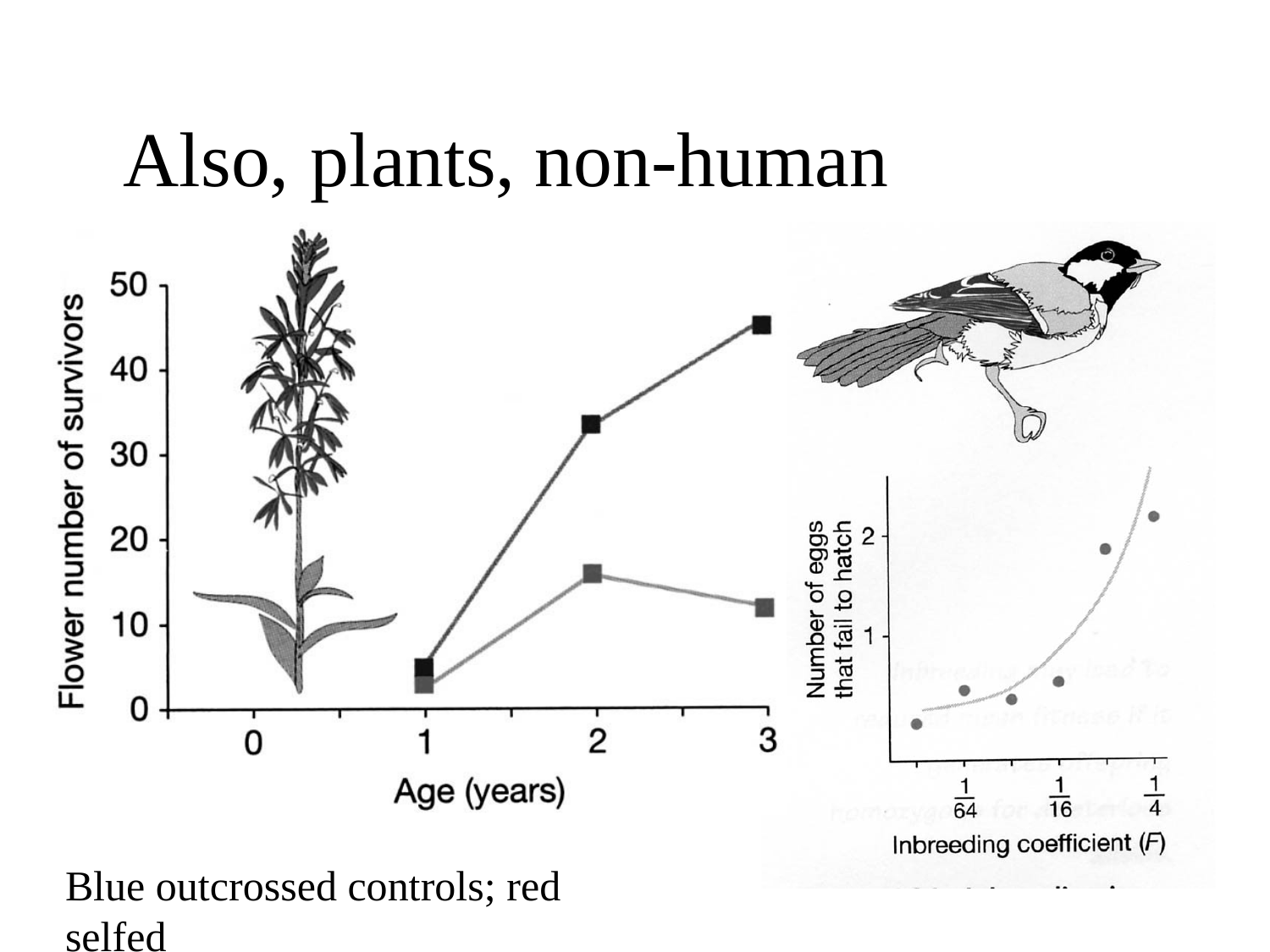

# Also,	plants,	non-human	animals

Blue outcrossed controls; red selfed